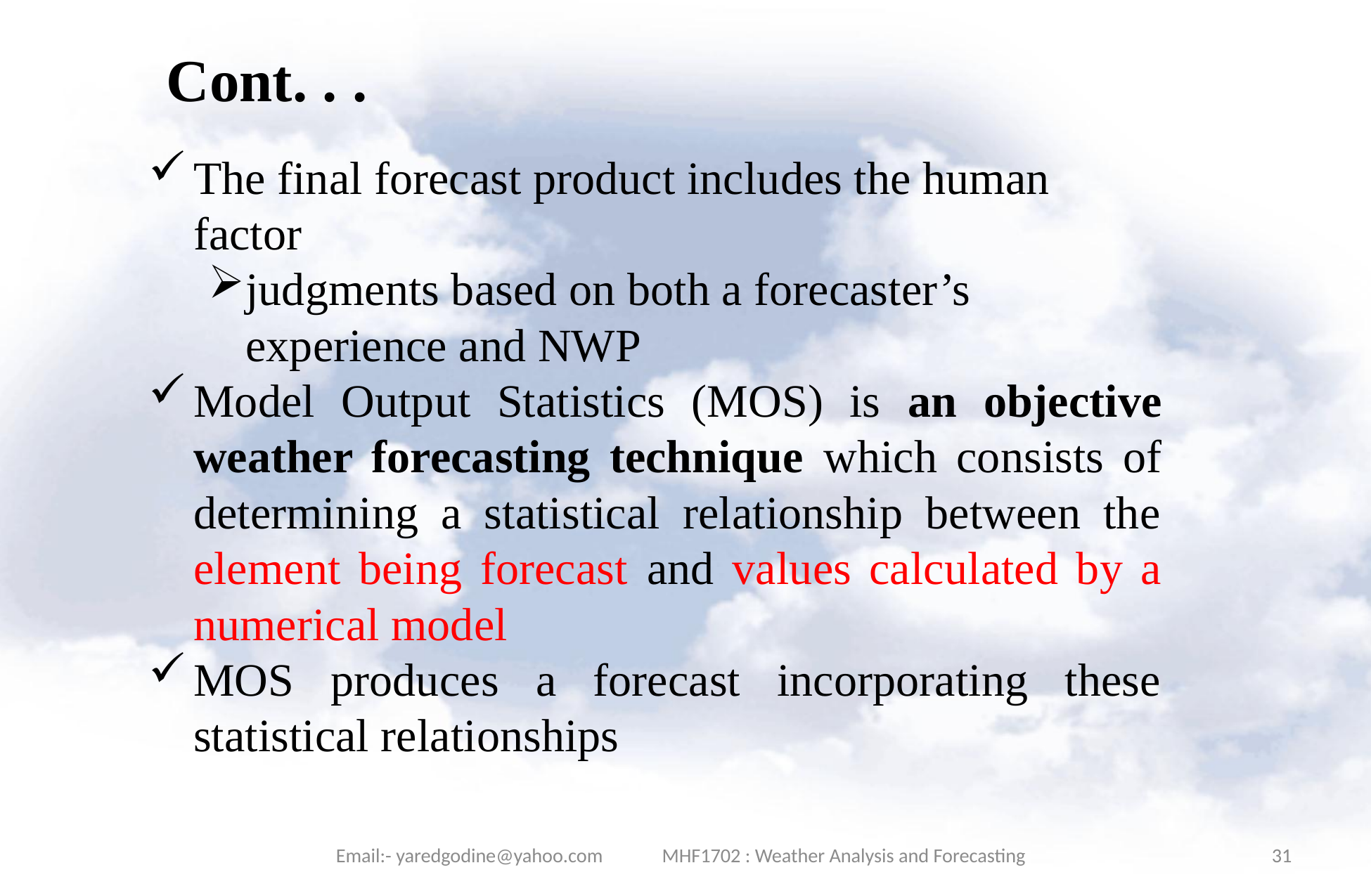

# Cont. . .
The final forecast product includes the human factor
judgments based on both a forecaster’s experience and NWP
Model Output Statistics (MOS) is an objective weather forecasting technique which consists of determining a statistical relationship between the element being forecast and values calculated by a numerical model
MOS produces a forecast incorporating these statistical relationships
Email:- yaredgodine@yahoo.com             MHF1702 : Weather Analysis and Forecasting
31